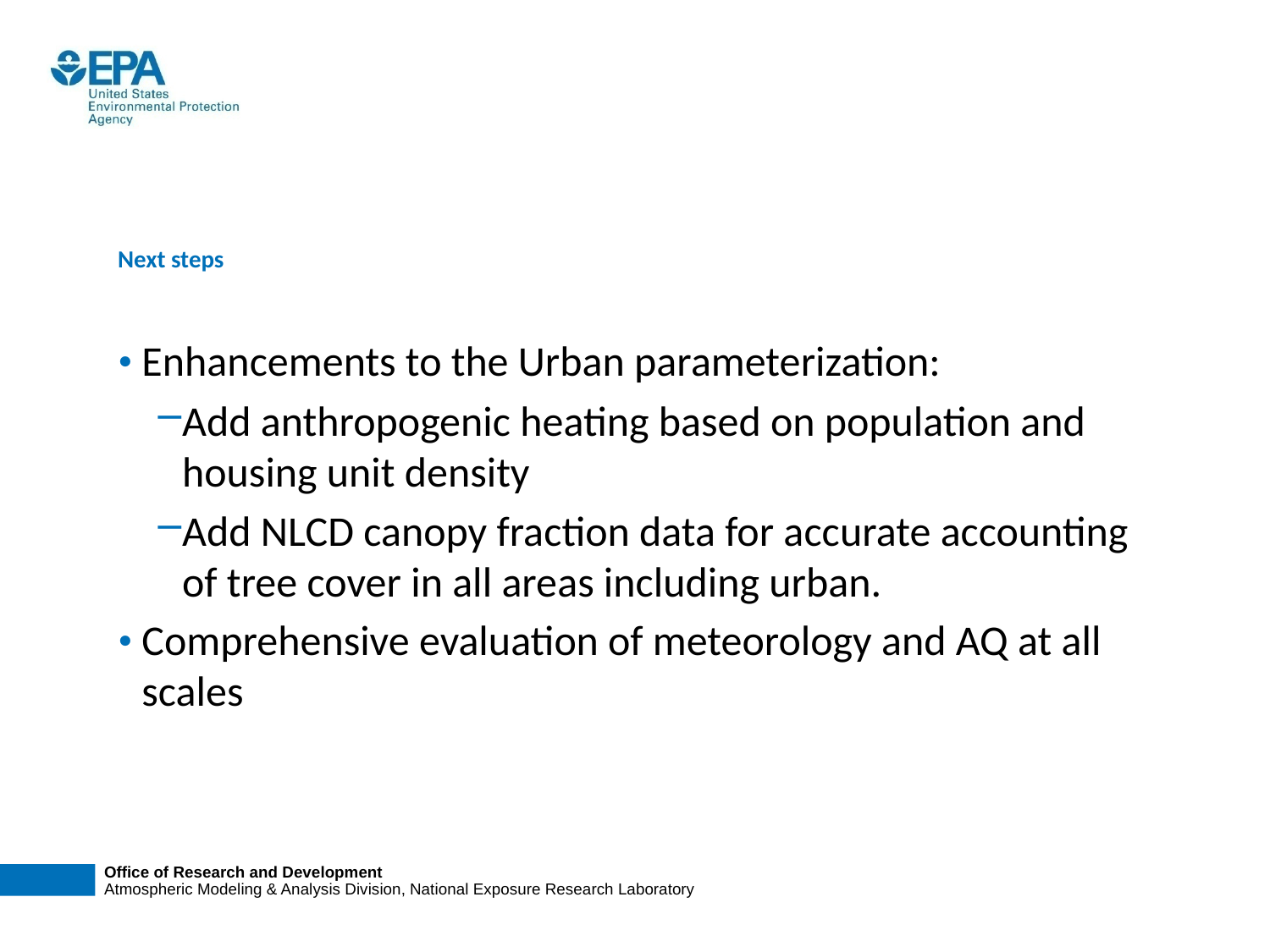

# Next steps
Enhancements to the Urban parameterization:
Add anthropogenic heating based on population and housing unit density
Add NLCD canopy fraction data for accurate accounting of tree cover in all areas including urban.
Comprehensive evaluation of meteorology and AQ at all scales